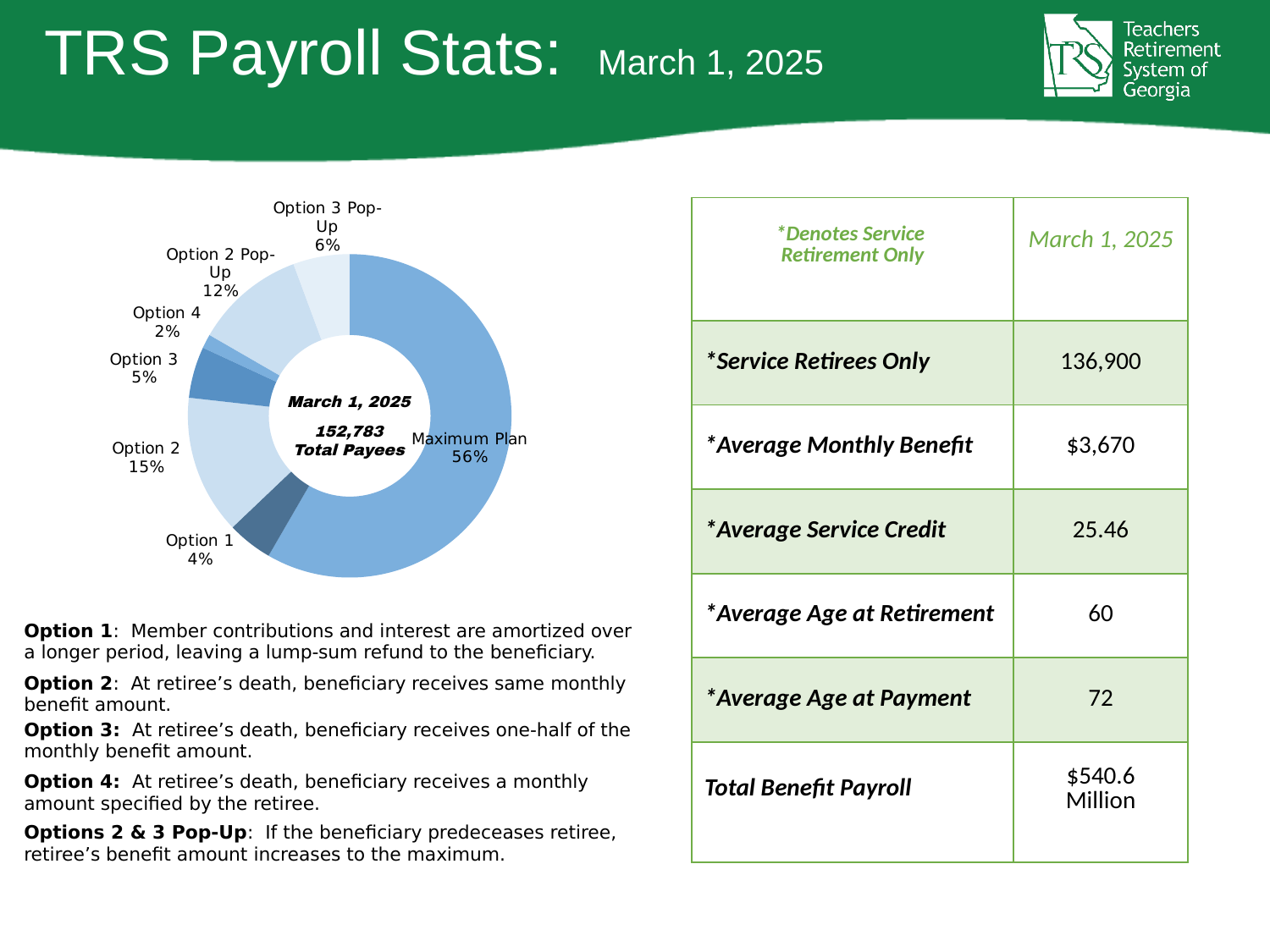

TRS Payroll Stats:  March 1, 2025

### Chart

| Category |  |
|---|---|
| Maximum Plan | 79523.0 |
| Option 1 | 6164.0 |
| Option 2 | 18944.0 |
| Option 3 | 6983.0 |
| Option 4 | 1923.0 |
| Option 2 Pop-Up | 15021.0 |
| Option 3 Pop-Up | 7700.0 |
| \*Denotes Service Retirement Only | March 1, 2025 |
| --- | --- |
| \*Service Retirees Only | 136,900 |
| \*Average Monthly Benefit | $3,670 |
| \*Average Service Credit | 25.46 |
| \*Average Age at Retirement | 60 |
| \*Average Age at Payment | 72 |
| Total Benefit Payroll | $540.6 Million |
March 1, 2025

152,783
Total Payees

| Option 1: Member contributions and interest are amortized over a longer period, leaving a lump-sum refund to the beneficiary. |
| --- |
| Option 2: At retiree’s death, beneficiary receives same monthly benefit amount. |
| Option 3: At retiree’s death, beneficiary receives one-half of the monthly benefit amount. |
| Option 4: At retiree’s death, beneficiary receives a monthly amount specified by the retiree. |
| Options 2 & 3 Pop-Up: If the beneficiary predeceases retiree, retiree’s benefit amount increases to the maximum. |
|  |